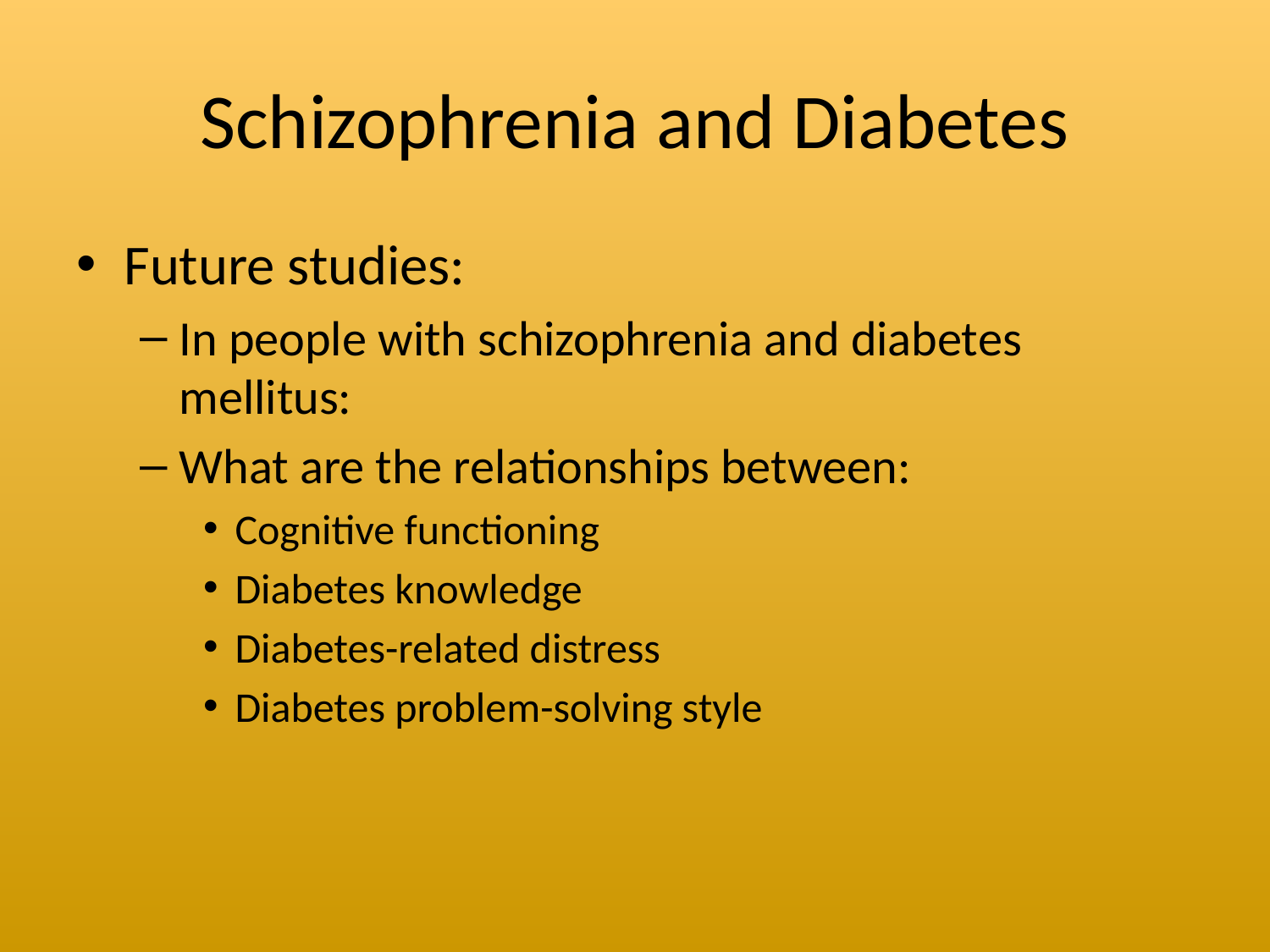

# Schizophrenia and Diabetes
Future studies:
In people with schizophrenia and diabetes mellitus:
What are the relationships between:
Cognitive functioning
Diabetes knowledge
Diabetes-related distress
Diabetes problem-solving style